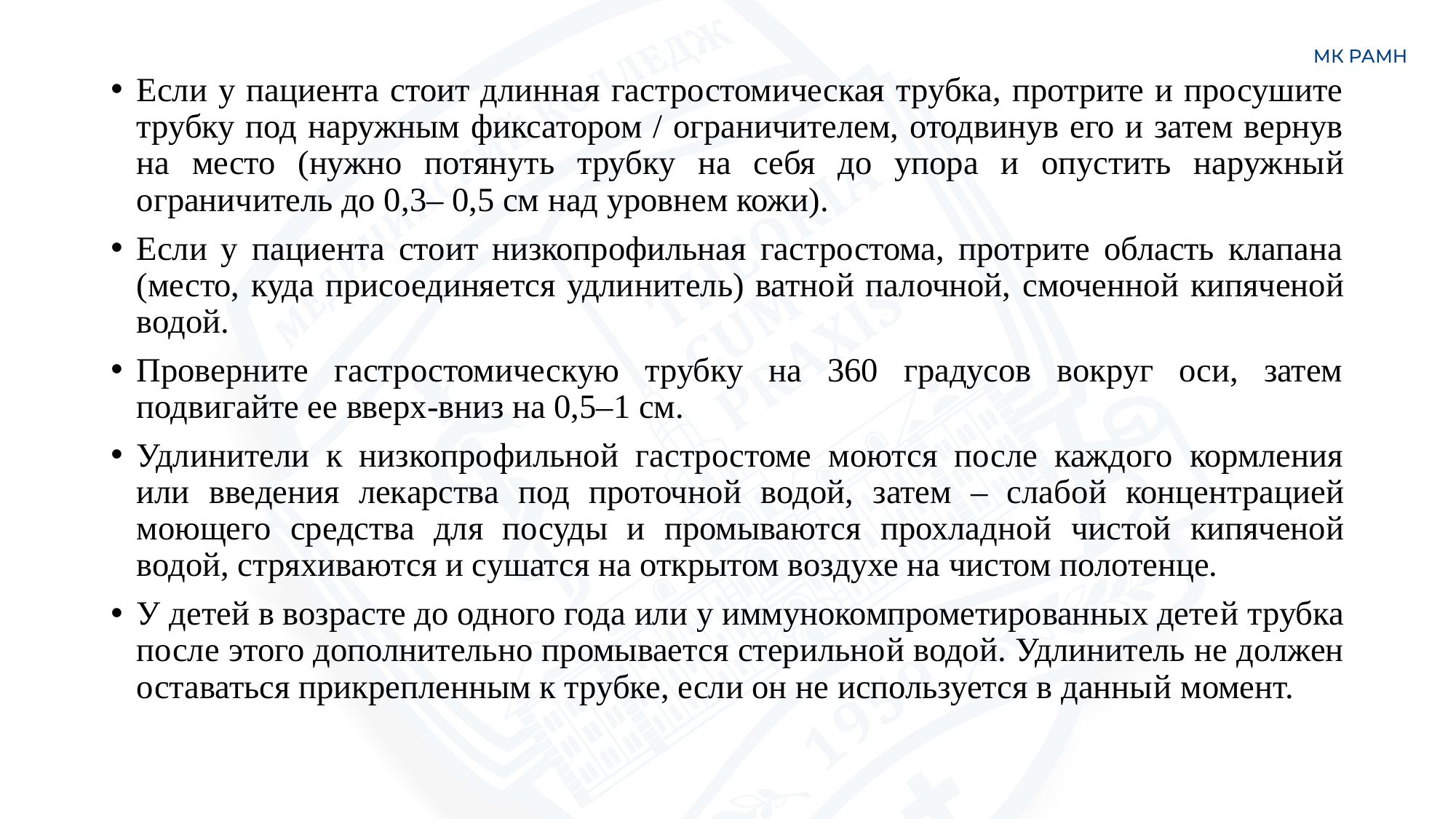

Если у пациента стоит длинная гастростомическая трубка, протрите и просушите трубку под наружным фиксатором / ограничителем, отодвинув его и затем вернув на место (нужно потянуть трубку на себя до упора и опустить наружный ограничитель до 0,3– 0,5 см над уровнем кожи).
Если у пациента стоит низкопрофильная гастростома, протрите область клапана (место, куда присоединяется удлинитель) ватной палочной, смоченной кипяченой водой.
Проверните гастростомическую трубку на 360 градусов вокруг оси, затем подвигайте ее вверх-вниз на 0,5–1 см.
Удлинители к низкопрофильной гастростоме моются после каждого кормления или введения лекарства под проточной водой, затем – слабой концентрацией моющего средства для посуды и промываются прохладной чистой кипяченой водой, стряхиваются и сушатся на открытом воздухе на чистом полотенце.
У детей в возрасте до одного года или у иммунокомпрометированных детей трубка после этого дополнительно промывается стерильной водой. Удлинитель не должен оставаться прикрепленным к трубке, если он не используется в данный момент.